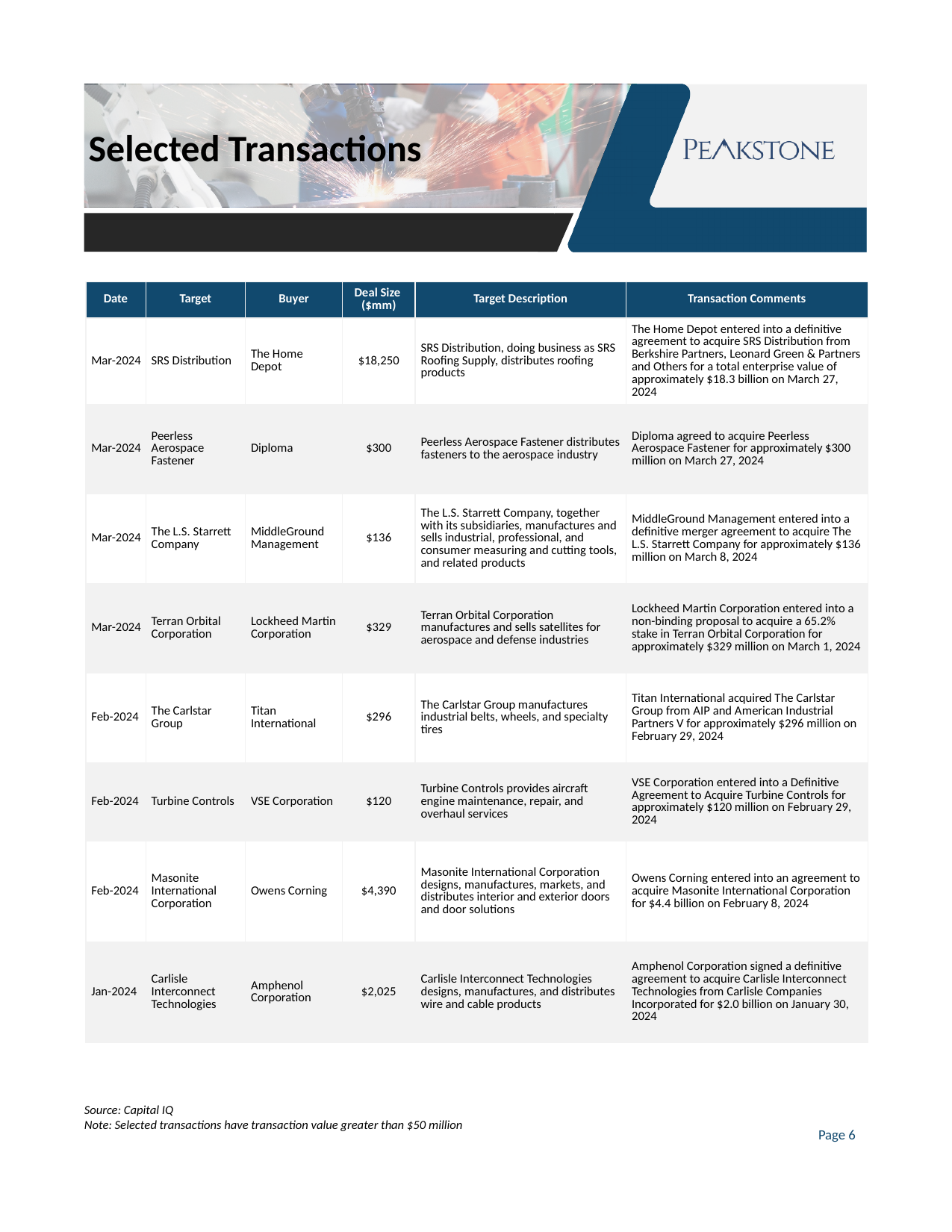

Selected Transactions

| Date | Target | Buyer | Deal Size ($mm) | Target Description | Transaction Comments |
| --- | --- | --- | --- | --- | --- |
| Mar-2024 | SRS Distribution | The Home Depot | $18,250 | SRS Distribution, doing business as SRS Roofing Supply, distributes roofing products | The Home Depot entered into a definitive agreement to acquire SRS Distribution from Berkshire Partners, Leonard Green & Partners and Others for a total enterprise value of approximately $18.3 billion on March 27, 2024 |
| Mar-2024 | Peerless Aerospace Fastener | Diploma | $300 | Peerless Aerospace Fastener distributes fasteners to the aerospace industry | Diploma agreed to acquire Peerless Aerospace Fastener for approximately $300 million on March 27, 2024 |
| Mar-2024 | The L.S. Starrett Company | MiddleGround Management | $136 | The L.S. Starrett Company, together with its subsidiaries, manufactures and sells industrial, professional, and consumer measuring and cutting tools, and related products | MiddleGround Management entered into a definitive merger agreement to acquire The L.S. Starrett Company for approximately $136 million on March 8, 2024 |
| Mar-2024 | Terran Orbital Corporation | Lockheed Martin Corporation | $329 | Terran Orbital Corporation manufactures and sells satellites for aerospace and defense industries | Lockheed Martin Corporation entered into a non-binding proposal to acquire a 65.2% stake in Terran Orbital Corporation for approximately $329 million on March 1, 2024 |
| Feb-2024 | The Carlstar Group | Titan International | $296 | The Carlstar Group manufactures industrial belts, wheels, and specialty tires | Titan International acquired The Carlstar Group from AIP and American Industrial Partners V for approximately $296 million on February 29, 2024 |
| Feb-2024 | Turbine Controls | VSE Corporation | $120 | Turbine Controls provides aircraft engine maintenance, repair, and overhaul services | VSE Corporation entered into a Definitive Agreement to Acquire Turbine Controls for approximately $120 million on February 29, 2024 |
| Feb-2024 | Masonite International Corporation | Owens Corning | $4,390 | Masonite International Corporation designs, manufactures, markets, and distributes interior and exterior doors and door solutions | Owens Corning entered into an agreement to acquire Masonite International Corporation for $4.4 billion on February 8, 2024 |
| Jan-2024 | Carlisle Interconnect Technologies | Amphenol Corporation | $2,025 | Carlisle Interconnect Technologies designs, manufactures, and distributes wire and cable products | Amphenol Corporation signed a definitive agreement to acquire Carlisle Interconnect Technologies from Carlisle Companies Incorporated for $2.0 billion on January 30, 2024 |

Source: Capital IQ
Note: Selected transactions have transaction value greater than $50 million
Page 6